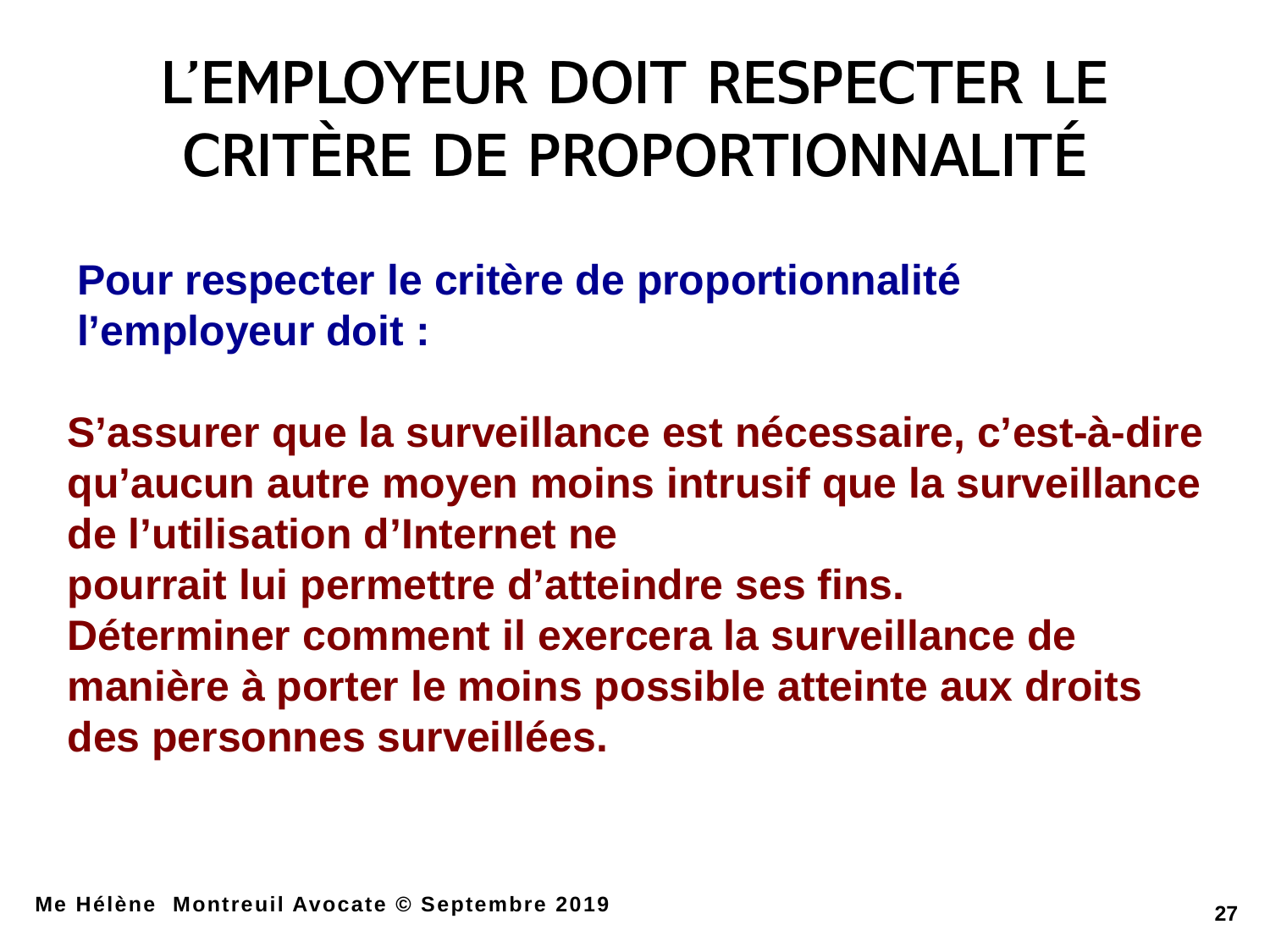

L’EMPLOYEUR DOIT RESPECTER LE CRITÈRE DE PROPORTIONNALITÉ
Pour respecter le critère de proportionnalité l’employeur doit :

S’assurer que la surveillance est nécessaire, c’est-à-dire qu’aucun autre moyen moins intrusif que la surveillance de l’utilisation d’Internet ne pourrait lui permettre d’atteindre ses fins.
Déterminer comment il exercera la surveillance de manière à porter le moins possible atteinte aux droits des personnes surveillées.
Me Hélène  Montreuil Avocate © Septembre 2019
27